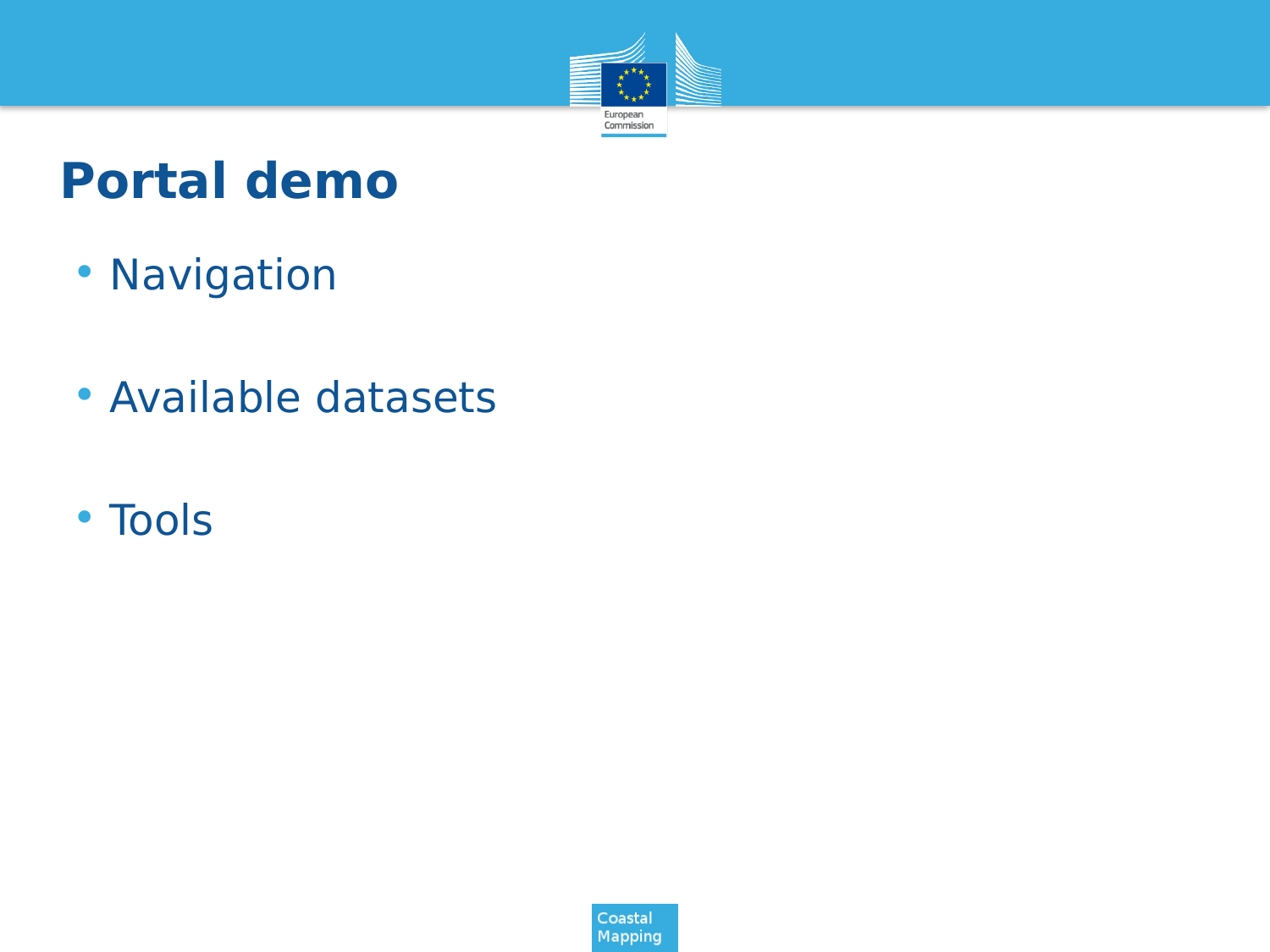

# Portal demo
Navigation

Available datasets

Tools